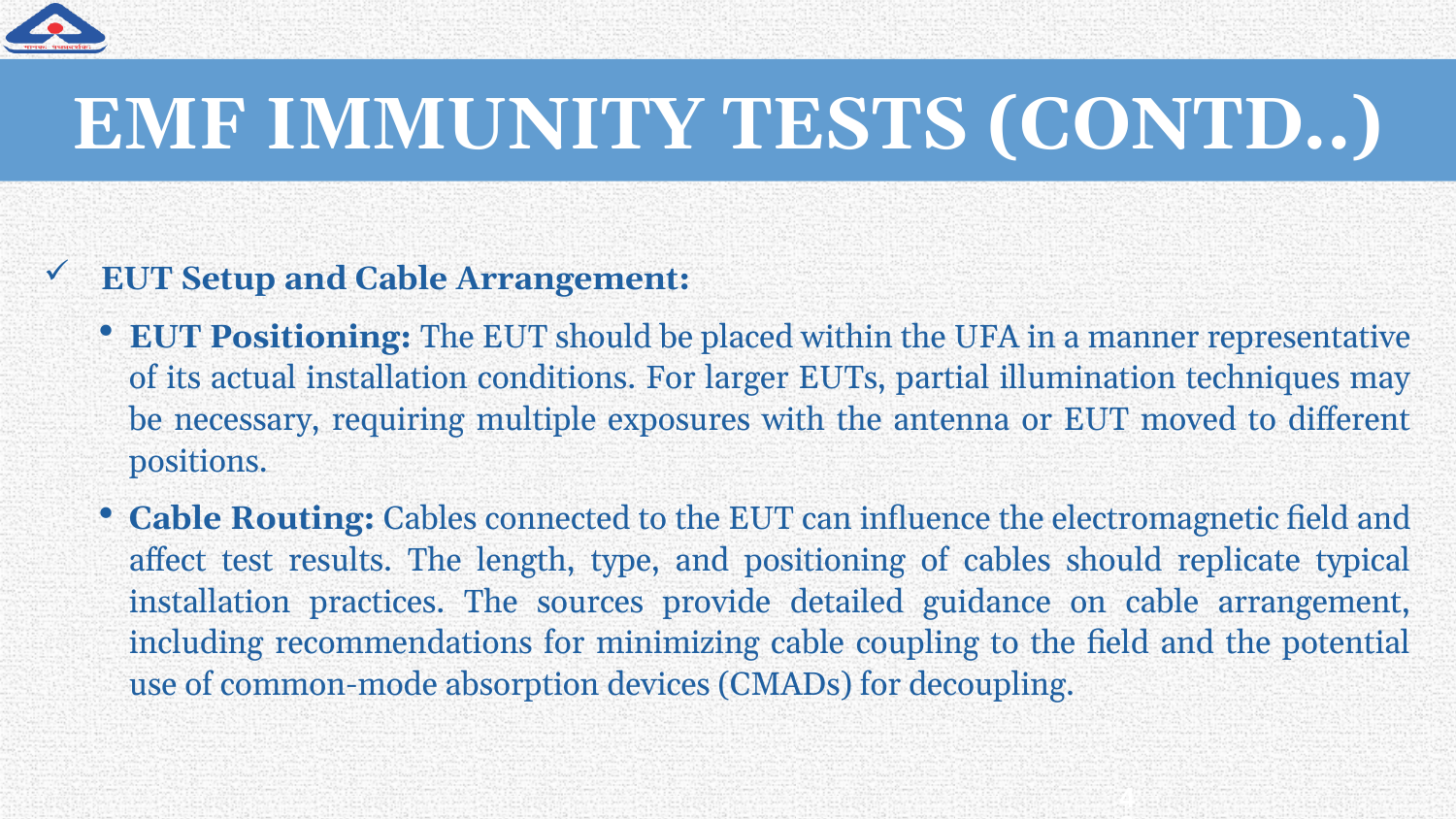

# EMF IMMUNITY TESTS (CONTD..)
EUT Setup and Cable Arrangement:
EUT Positioning: The EUT should be placed within the UFA in a manner representative of its actual installation conditions. For larger EUTs, partial illumination techniques may be necessary, requiring multiple exposures with the antenna or EUT moved to different positions.
Cable Routing: Cables connected to the EUT can influence the electromagnetic field and affect test results. The length, type, and positioning of cables should replicate typical installation practices. The sources provide detailed guidance on cable arrangement, including recommendations for minimizing cable coupling to the field and the potential use of common-mode absorption devices (CMADs) for decoupling.
49